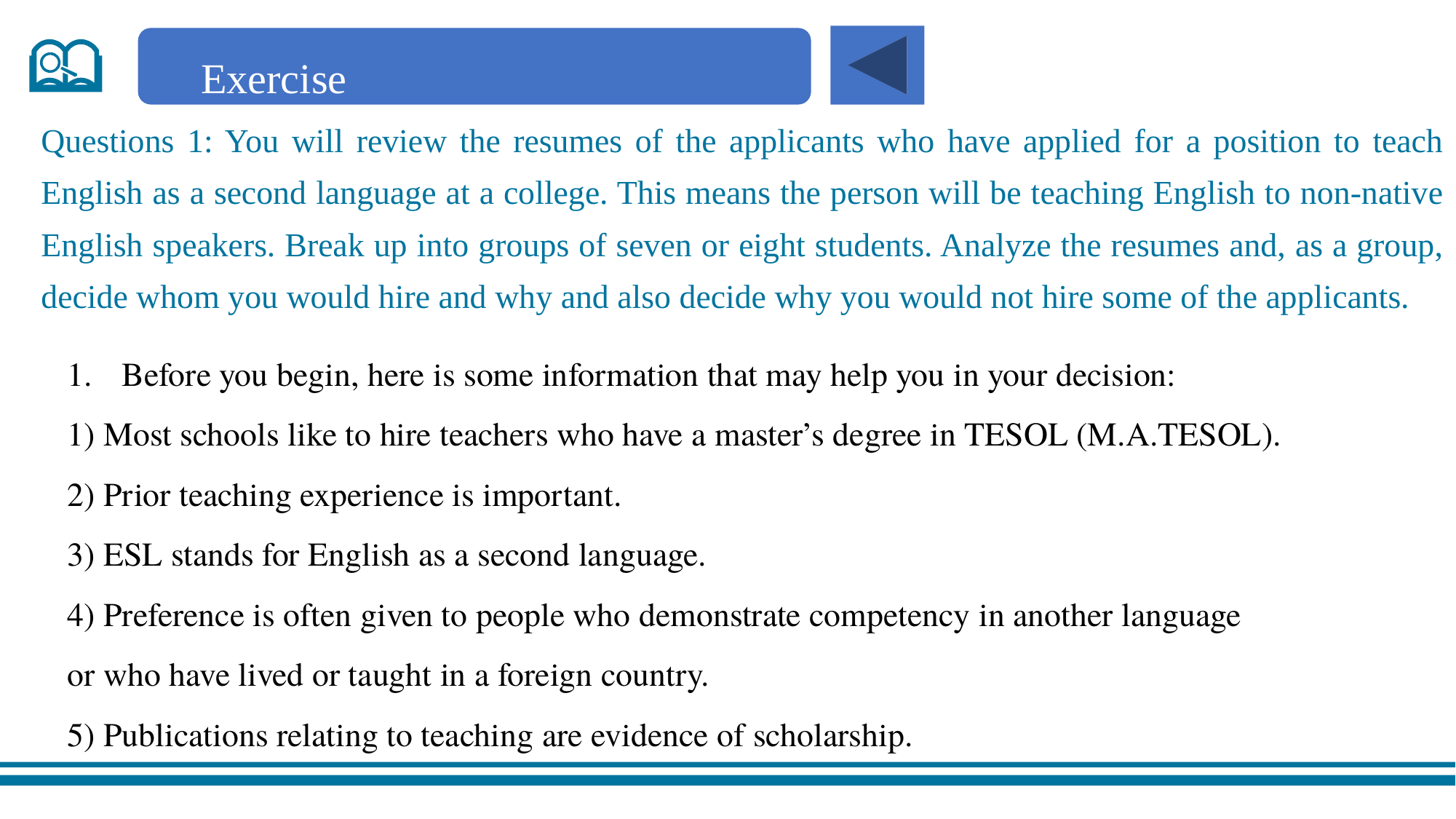

Exercise
Questions 1: You will review the resumes of the applicants who have applied for a position to teach English as a second language at a college. This means the person will be teaching English to non-native English speakers. Break up into groups of seven or eight students. Analyze the resumes and, as a group, decide whom you would hire and why and also decide why you would not hire some of the applicants.
Before you begin, here is some information that may help you in your decision:
1) Most schools like to hire teachers who have a master’s degree in TESOL (M.A.TESOL).
2) Prior teaching experience is important.
3) ESL stands for English as a second language.
4) Preference is often given to people who demonstrate competency in another language
or who have lived or taught in a foreign country.
5) Publications relating to teaching are evidence of scholarship.